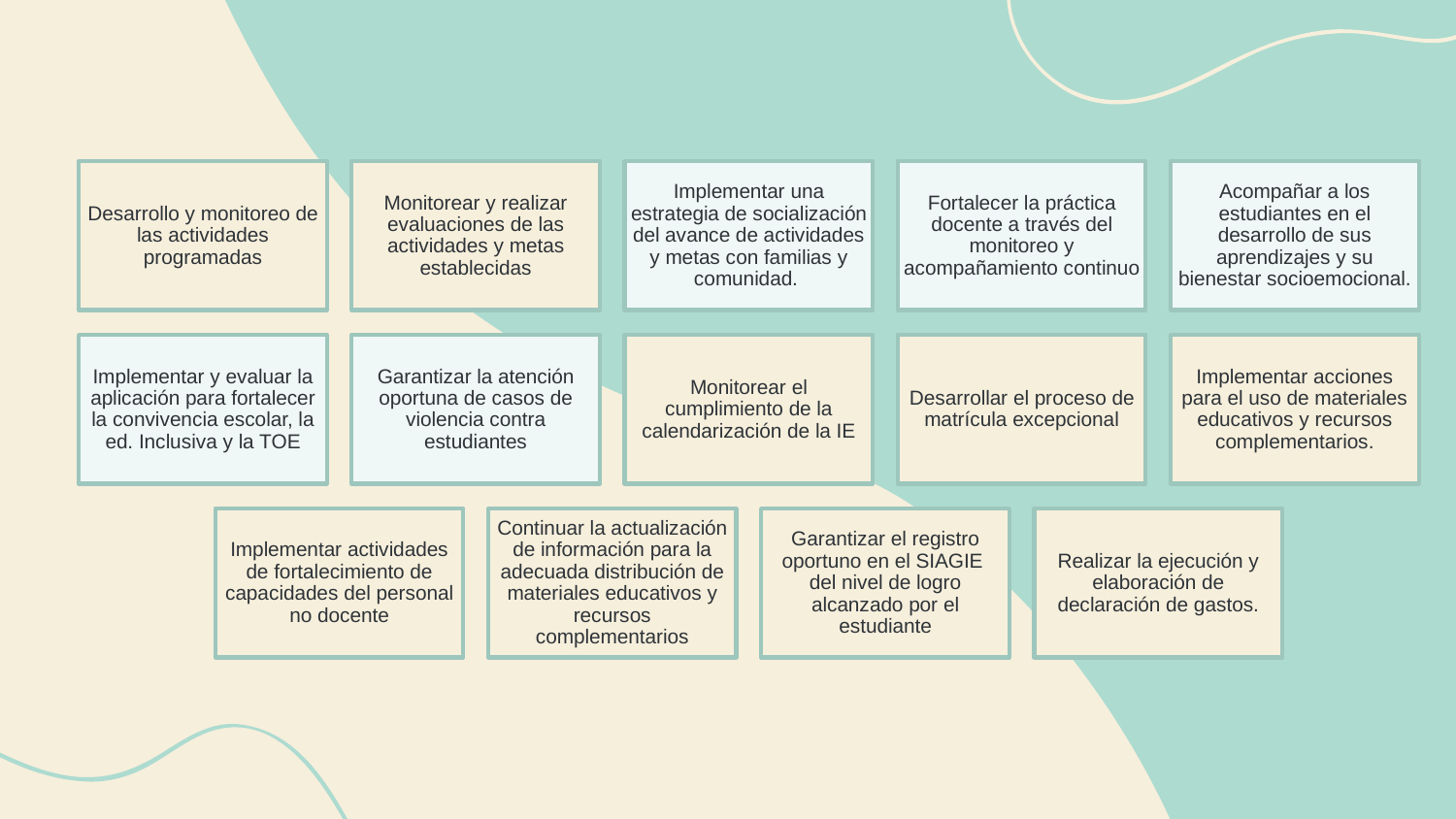

Desarrollo y monitoreo de las actividades programadas
Monitorear y realizar evaluaciones de las actividades y metas establecidas
Implementar una estrategia de socialización del avance de actividades y metas con familias y comunidad.
Fortalecer la práctica docente a través del monitoreo y acompañamiento continuo
Acompañar a los estudiantes en el desarrollo de sus aprendizajes y su bienestar socioemocional.
Implementar y evaluar la aplicación para fortalecer la convivencia escolar, la ed. Inclusiva y la TOE
Garantizar la atención oportuna de casos de violencia contra estudiantes
Monitorear el cumplimiento de la calendarización de la IE
Desarrollar el proceso de matrícula excepcional
Implementar acciones para el uso de materiales educativos y recursos complementarios.
Implementar actividades de fortalecimiento de capacidades del personal no docente
Continuar la actualización de información para la adecuada distribución de materiales educativos y recursos complementarios
Garantizar el registro oportuno en el SIAGIE  del nivel de logro alcanzado por el estudiante
Realizar la ejecución y elaboración de declaración de gastos.